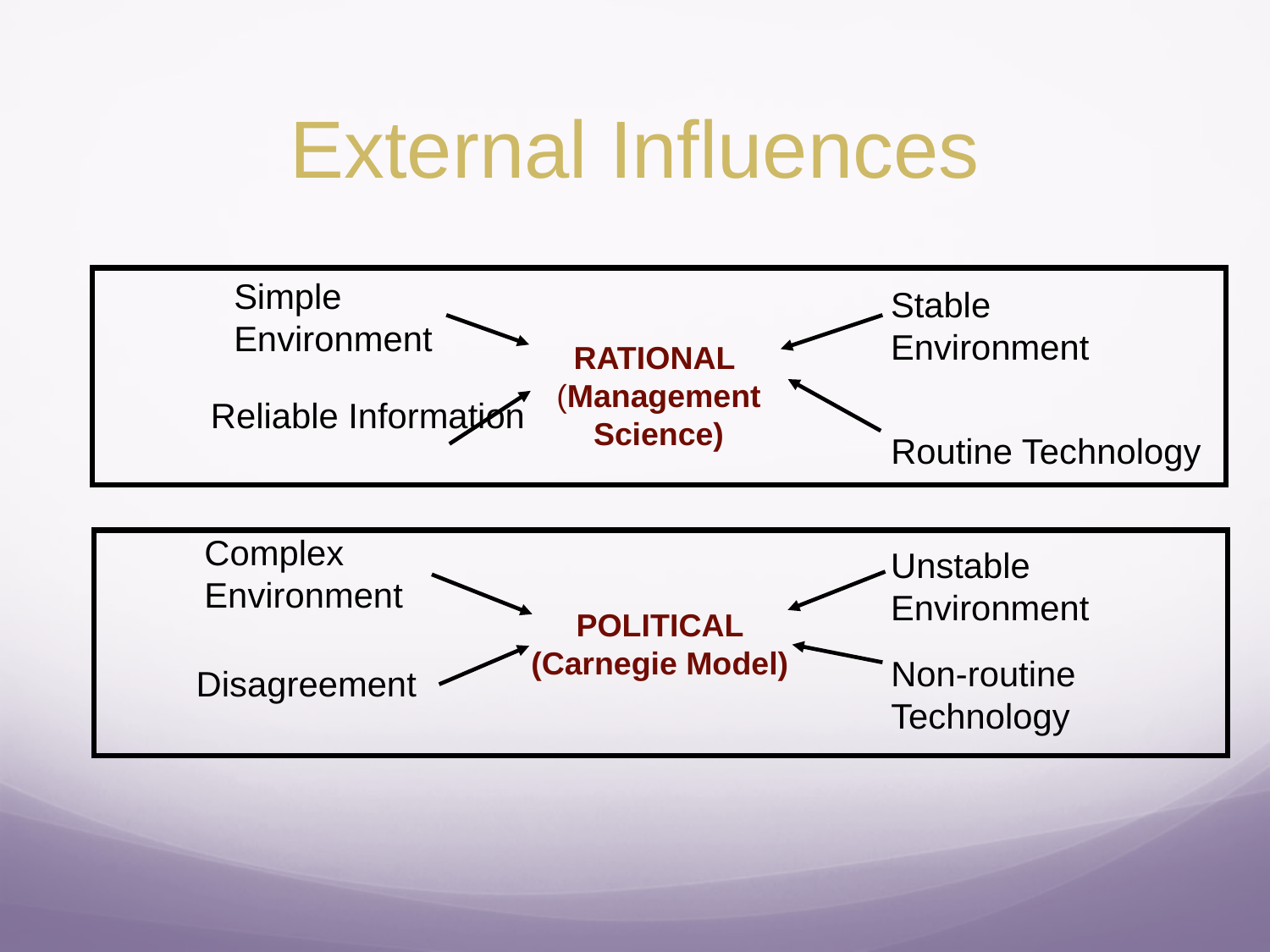

# External Influences
Simple Environment

Stable Environment

RATIONAL  (Management Science)

Reliable Information

Routine Technology
Complex Environment

Unstable Environment

POLITICAL (Carnegie Model)

Non-routine Technology

Disagreement